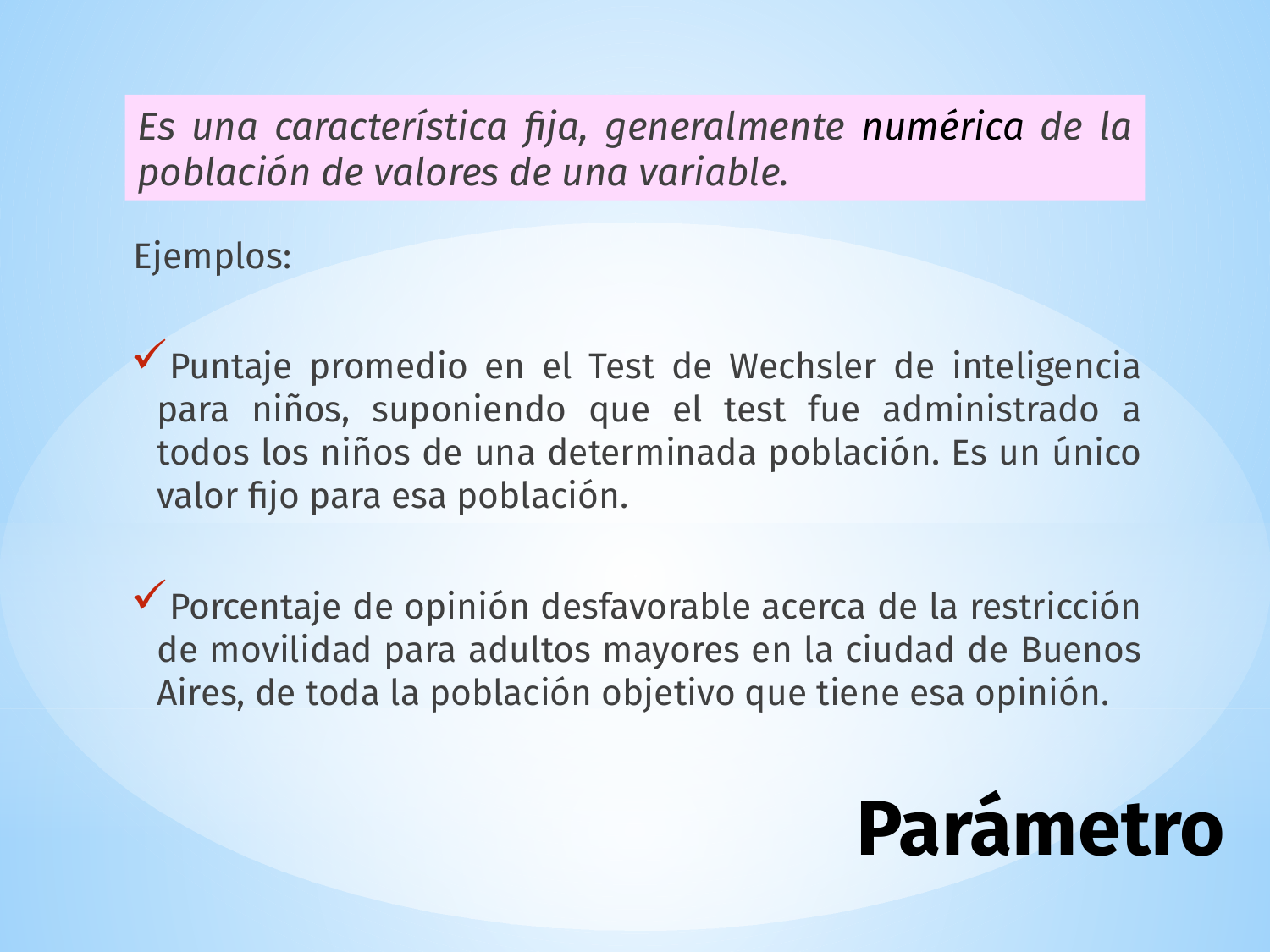

Es una característica fija, generalmente numérica de la población de valores de una variable.
Ejemplos:

Puntaje promedio en el Test de Wechsler de inteligencia para niños, suponiendo que el test fue administrado a todos los niños de una determinada población. Es un único valor fijo para esa población.

Porcentaje de opinión desfavorable acerca de la restricción de movilidad para adultos mayores en la ciudad de Buenos Aires, de toda la población objetivo que tiene esa opinión.
# Parámetro